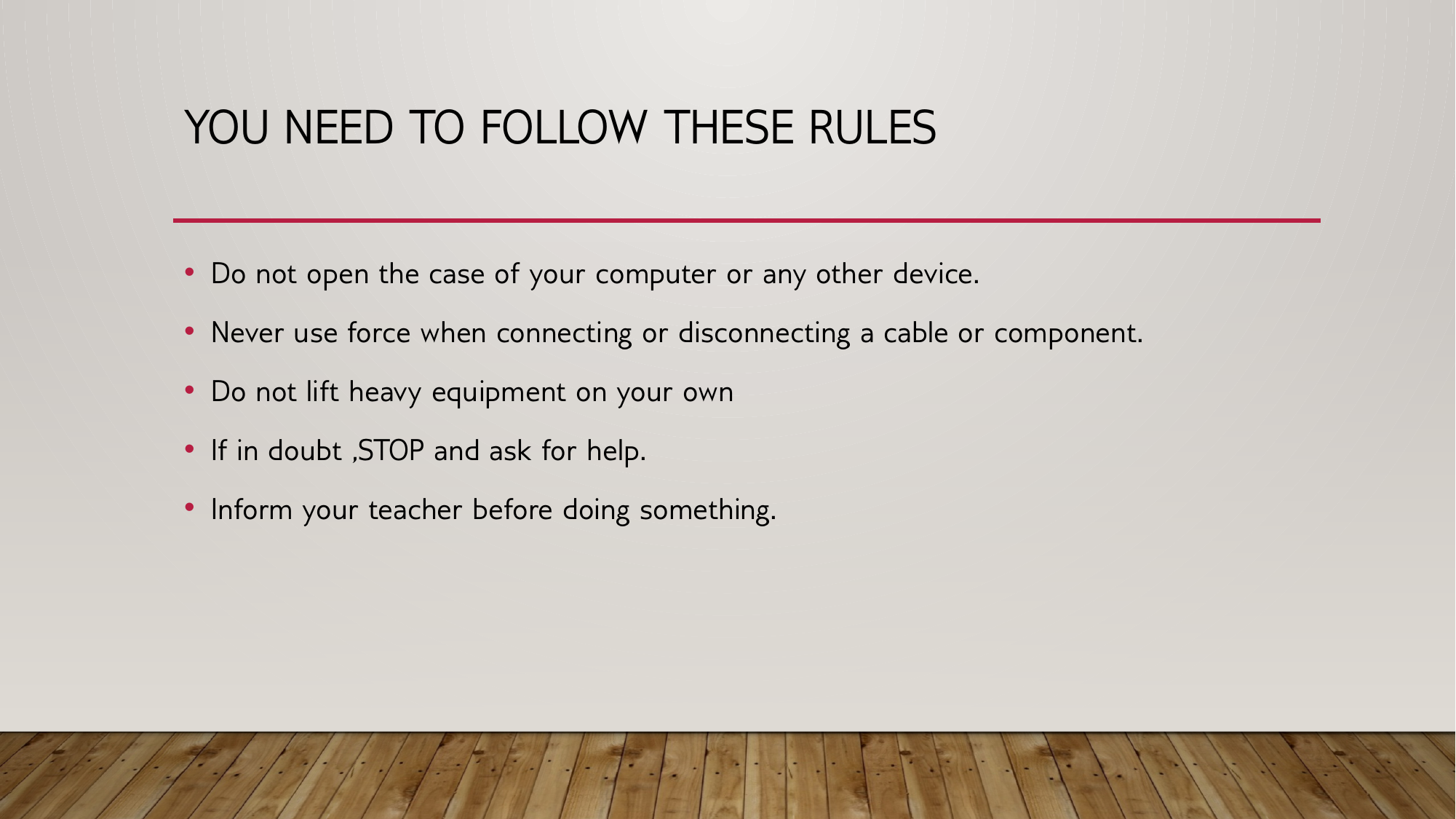

# You need to follow these rules
Do not open the case of your computer or any other device.
Never use force when connecting or disconnecting a cable or component.
Do not lift heavy equipment on your own
If in doubt ,STOP and ask for help.
Inform your teacher before doing something.